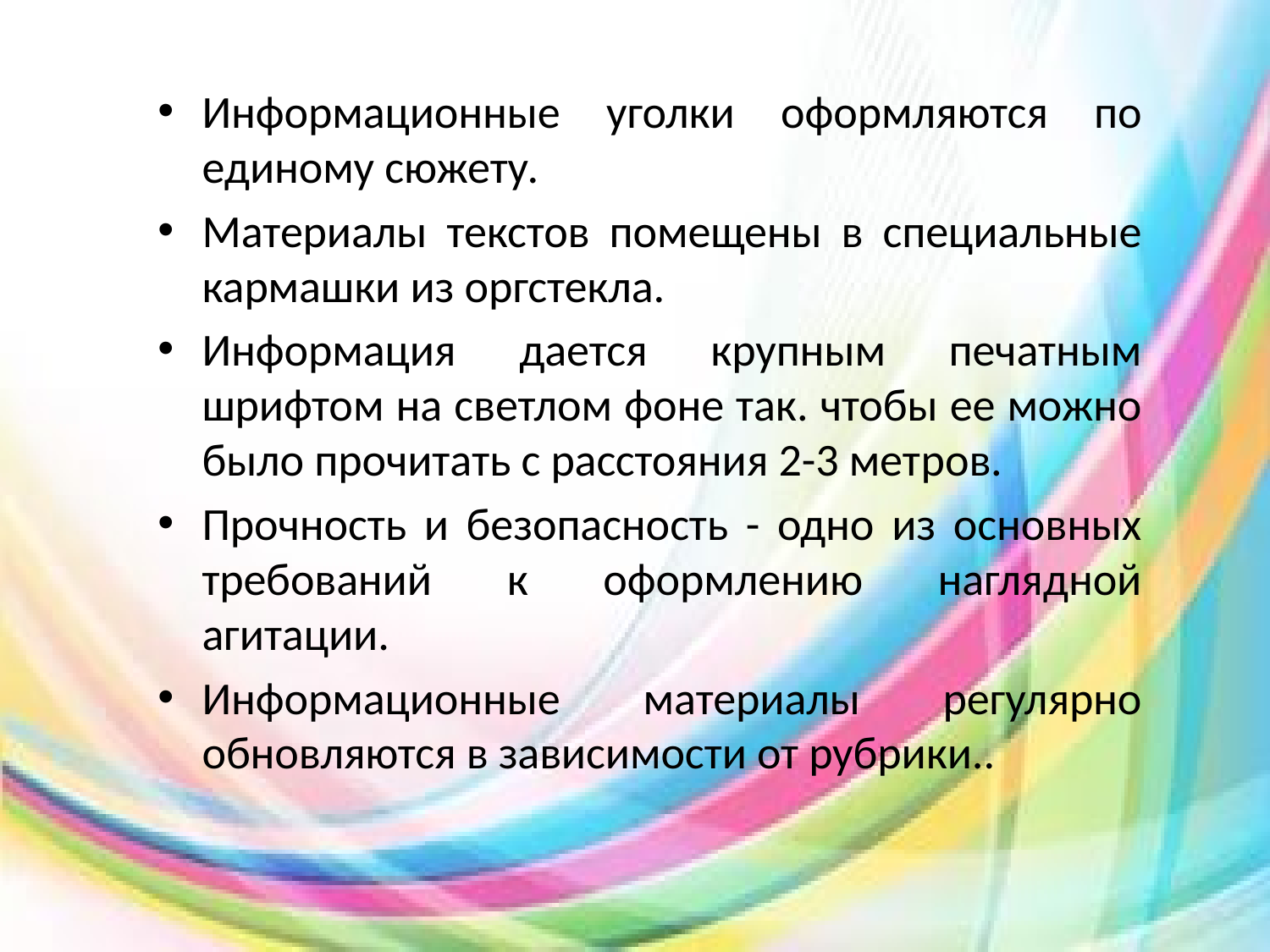

Информационные уголки оформляются по единому сюжету.
Материалы текстов помещены в специальные кармашки из оргстекла.
Информация дается крупным печатным шрифтом на светлом фоне так. чтобы ее можно было прочитать с расстояния 2-3 мет­ров.
Прочность и безопасность - одно из основных требований к оформлению наглядной агитации.
Информационные материалы регулярно обновляются в зависимости от рубрики..